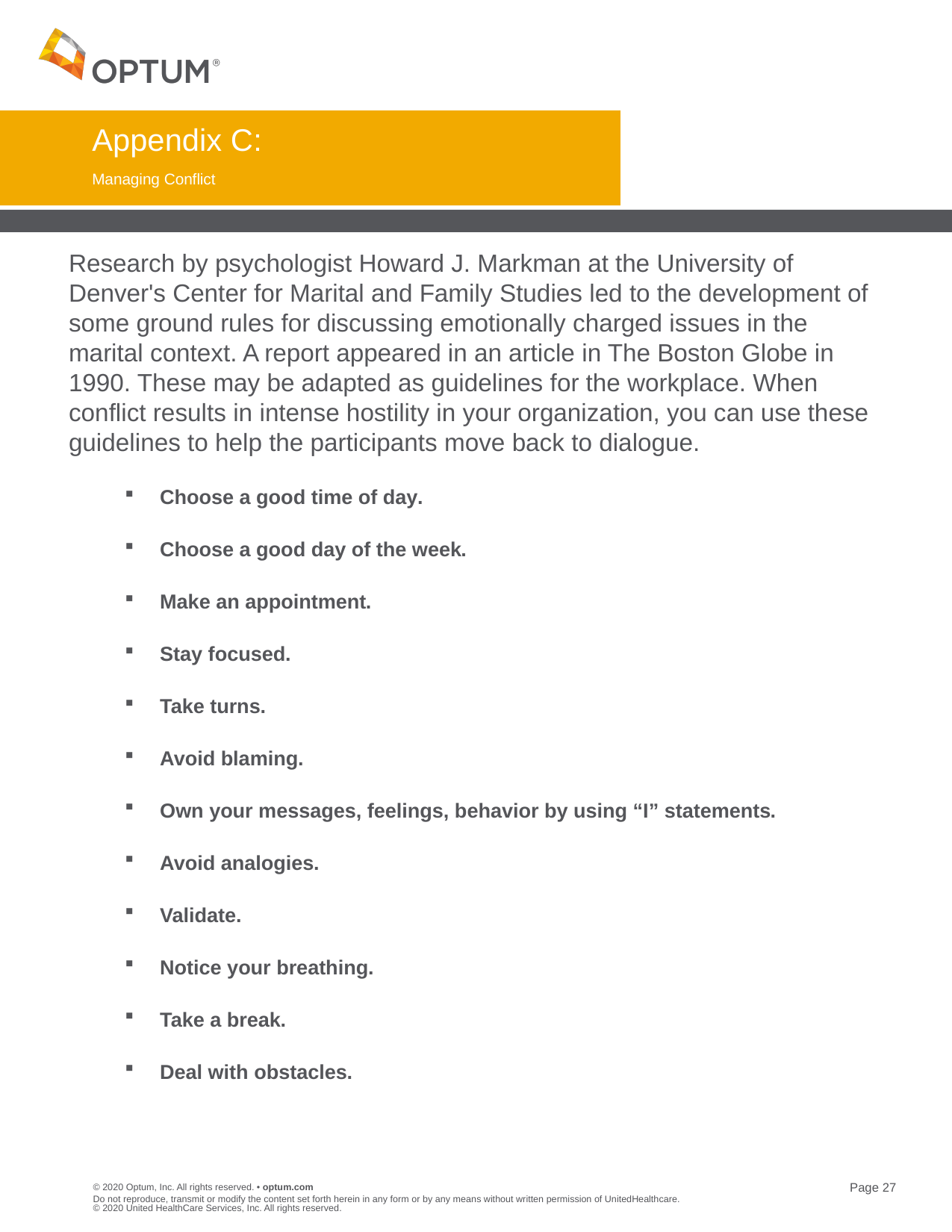

# Appendix C:
Managing Conflict
Research by psychologist Howard J. Markman at the University of Denver's Center for Marital and Family Studies led to the development of some ground rules for discussing emotionally charged issues in the marital context. A report appeared in an article in The Boston Globe in 1990. These may be adapted as guidelines for the workplace. When conflict results in intense hostility in your organization, you can use these guidelines to help the participants move back to dialogue.
Choose a good time of day.
Choose a good day of the week.
Make an appointment.
Stay focused.
Take turns.
Avoid blaming.
Own your messages, feelings, behavior by using “I” statements.
Avoid analogies.
Validate.
Notice your breathing.
Take a break.
Deal with obstacles.
Do not reproduce, transmit or modify the content set forth herein in any form or by any means without written permission of UnitedHealthcare. © 2020 United HealthCare Services, Inc. All rights reserved.